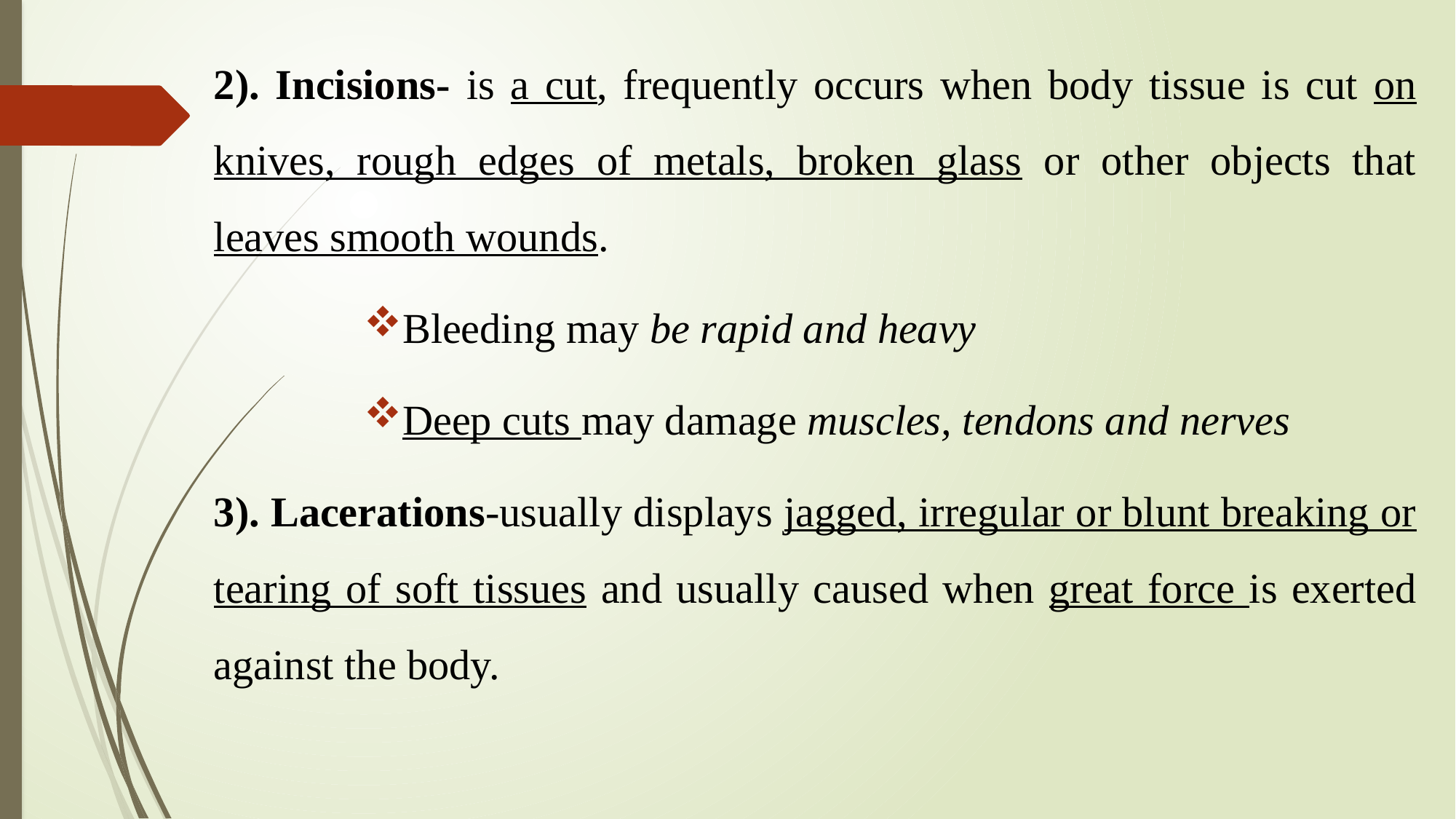

2). Incisions- is a cut, frequently occurs when body tissue is cut on knives, rough edges of metals, broken glass or other objects that leaves smooth wounds.
Bleeding may be rapid and heavy
Deep cuts may damage muscles, tendons and nerves
3). Lacerations-usually displays jagged, irregular or blunt breaking or tearing of soft tissues and usually caused when great force is exerted against the body.